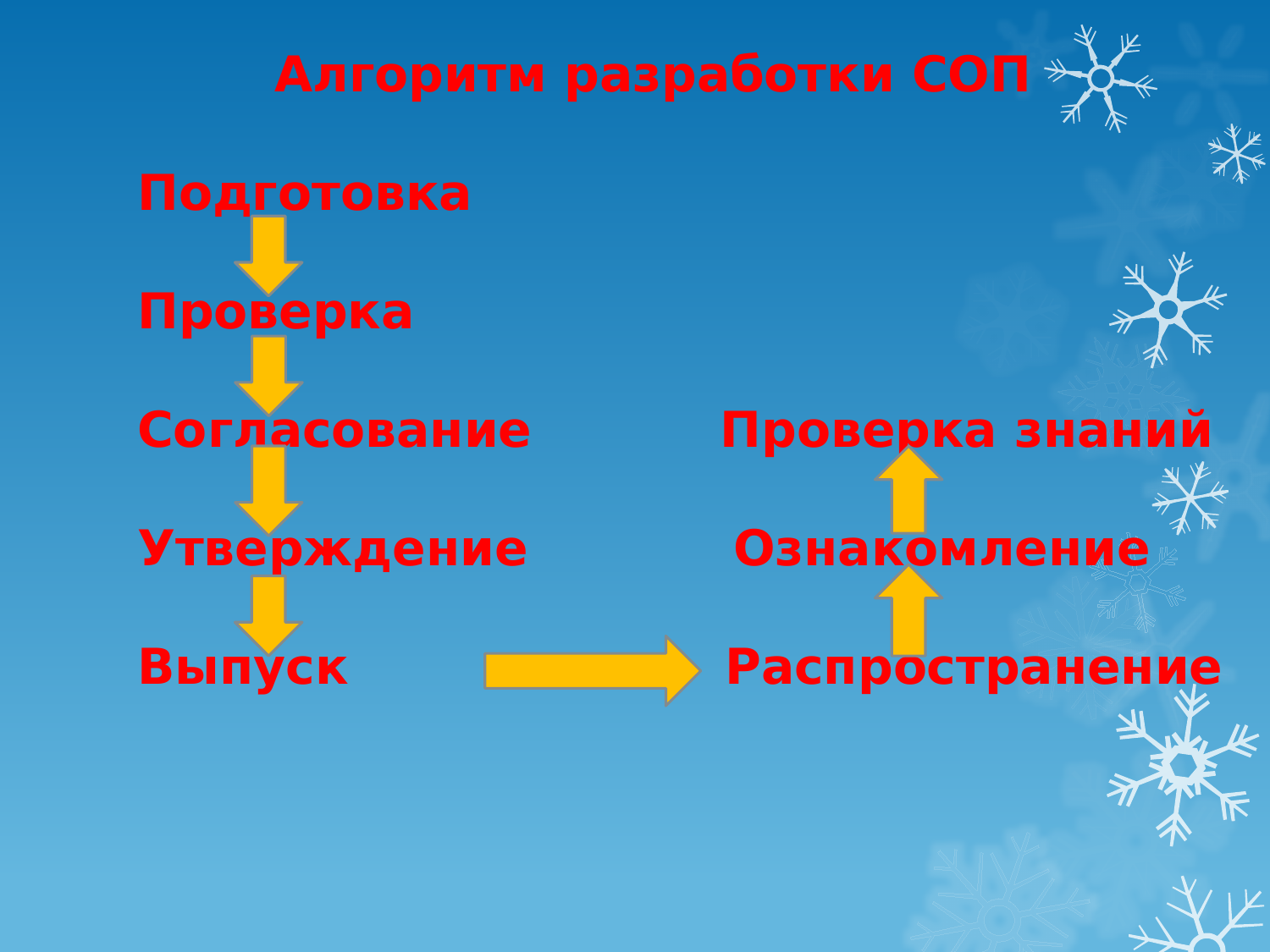

Алгоритм разработки СОП

Подготовка

Проверка

Согласование           Проверка знаний

Утверждение            Ознакомление

Выпуск                      Распространение